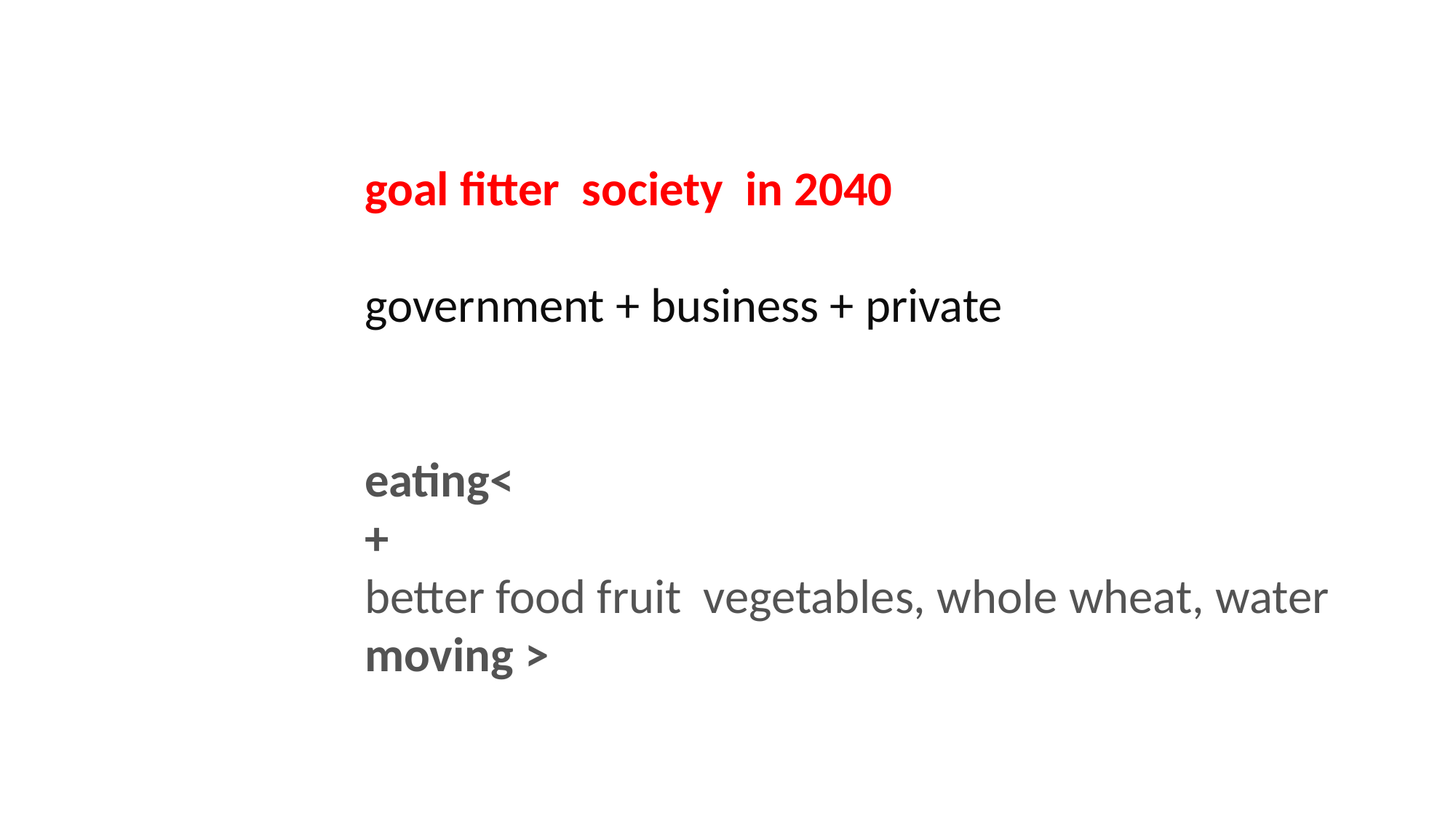

goal fitter  society  in 2040

government + business + private

eating<
+
better food fruit  vegetables, whole wheat, water
moving >